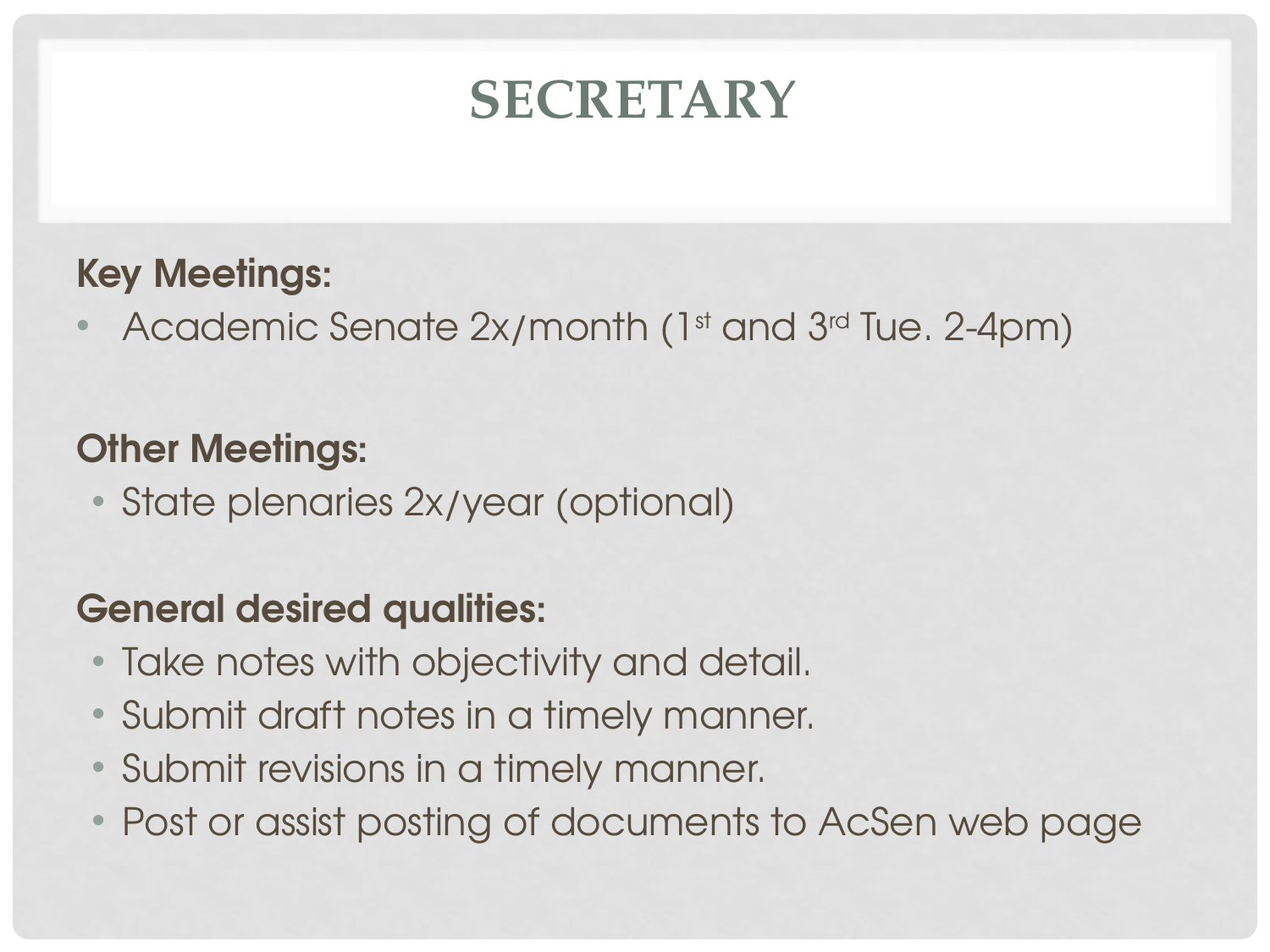

# Secretary
Key Meetings:
Academic Senate 2x/month (1st and 3rd Tue. 2-4pm)

Other Meetings:
State plenaries 2x/year (optional)

General desired qualities:
Take notes with objectivity and detail.
Submit draft notes in a timely manner.
Submit revisions in a timely manner.
Post or assist posting of documents to AcSen web page